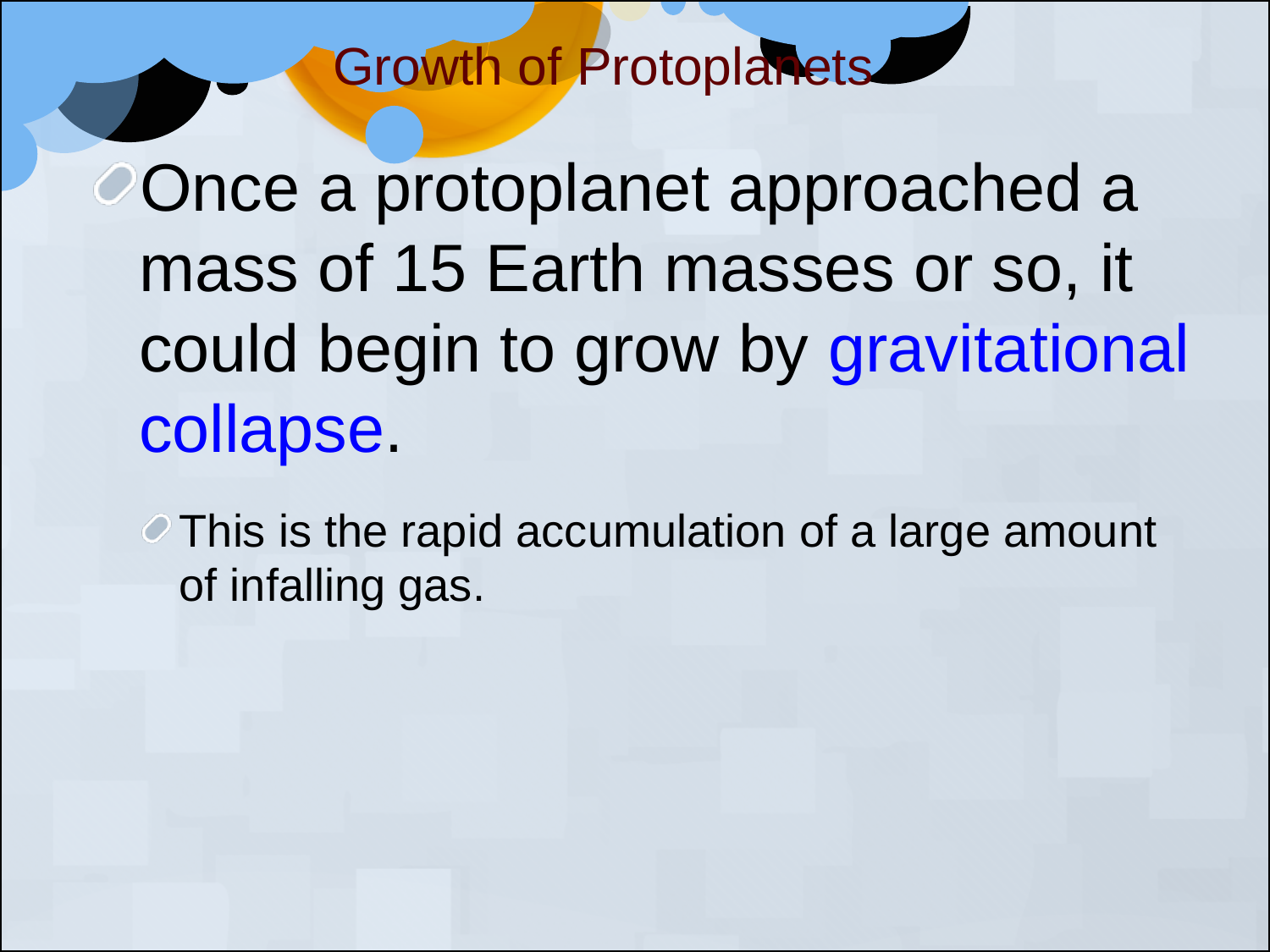

Growth of Protoplanets
Once a protoplanet approached a mass of 15 Earth masses or so, it could begin to grow by gravitational collapse.
This is the rapid accumulation of a large amount
of infalling gas.